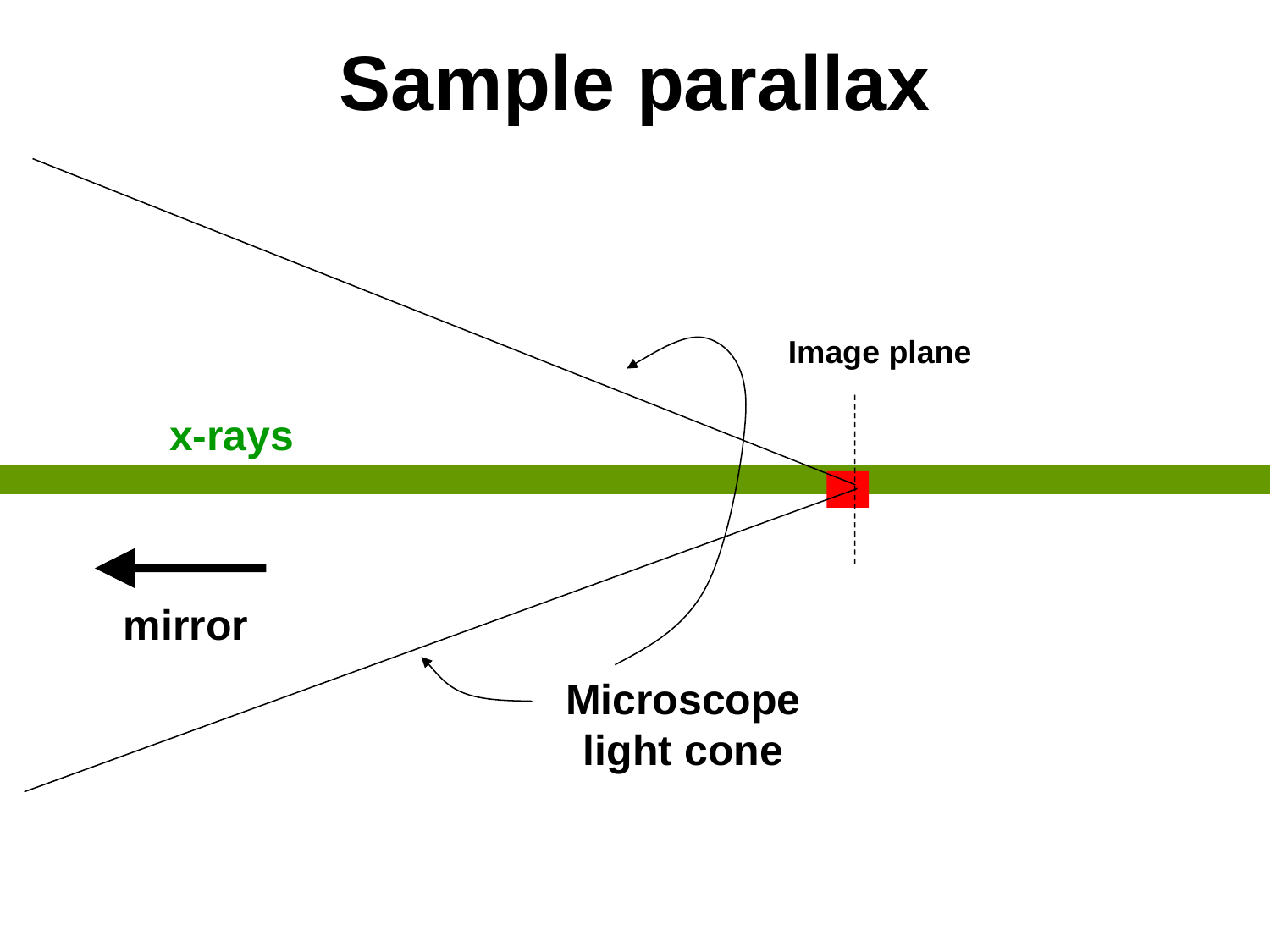

Sample parallax

Image plane

x-rays

mirror

Microscope
light cone